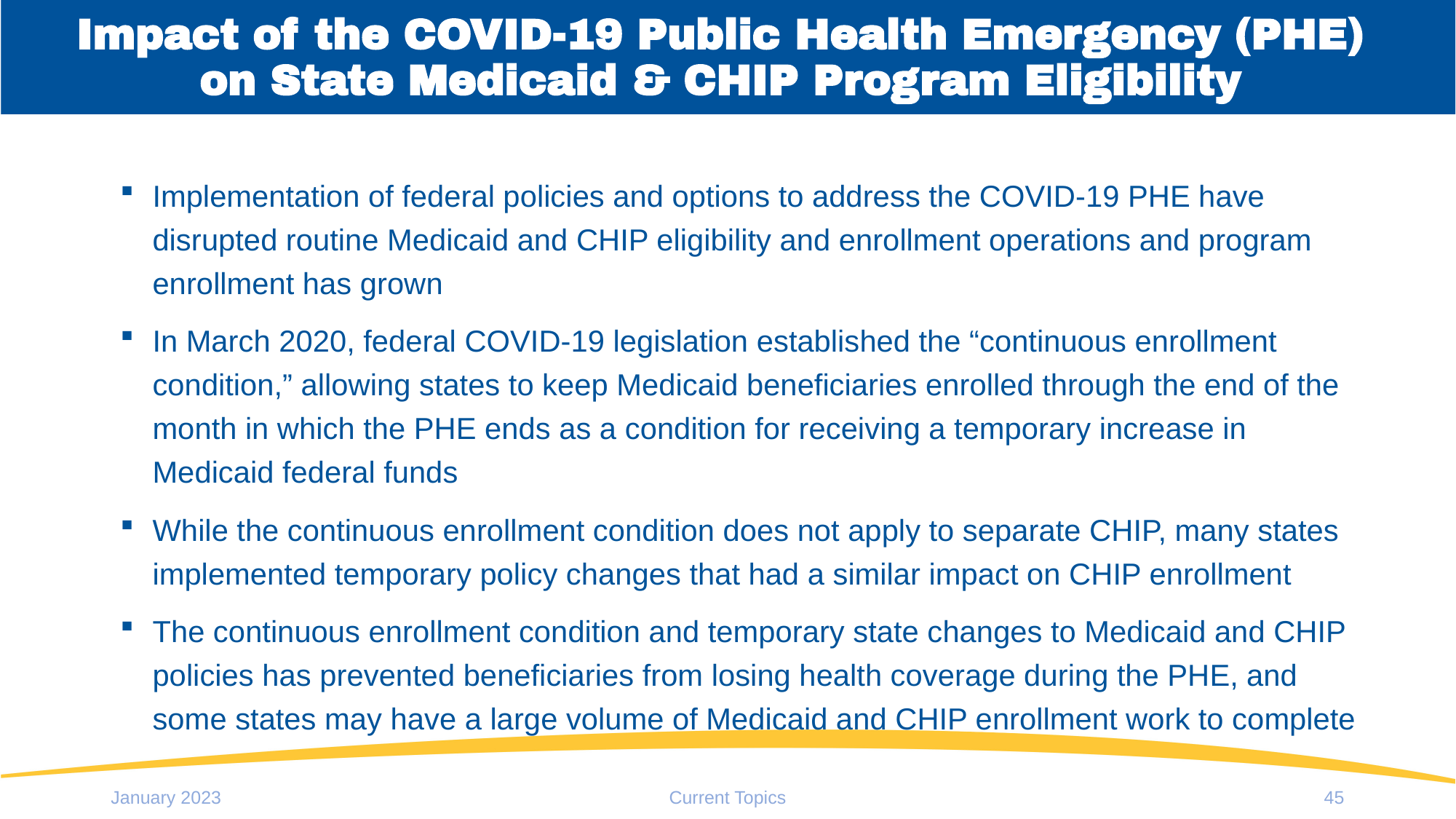

# Impact of the COVID-19 Public Health Emergency (PHE) on State Medicaid & CHIP Program Eligibility
Implementation of federal policies and options to address the COVID-19 PHE have disrupted routine Medicaid and CHIP eligibility and enrollment operations and program enrollment has grown
In March 2020, federal COVID-19 legislation established the “continuous enrollment condition,” allowing states to keep Medicaid beneficiaries enrolled through the end of the month in which the PHE ends as a condition for receiving a temporary increase in Medicaid federal funds
While the continuous enrollment condition does not apply to separate CHIP, many states implemented temporary policy changes that had a similar impact on CHIP enrollment
The continuous enrollment condition and temporary state changes to Medicaid and CHIP policies has prevented beneficiaries from losing health coverage during the PHE, and some states may have a large volume of Medicaid and CHIP enrollment work to complete
January 2023
Current Topics
45